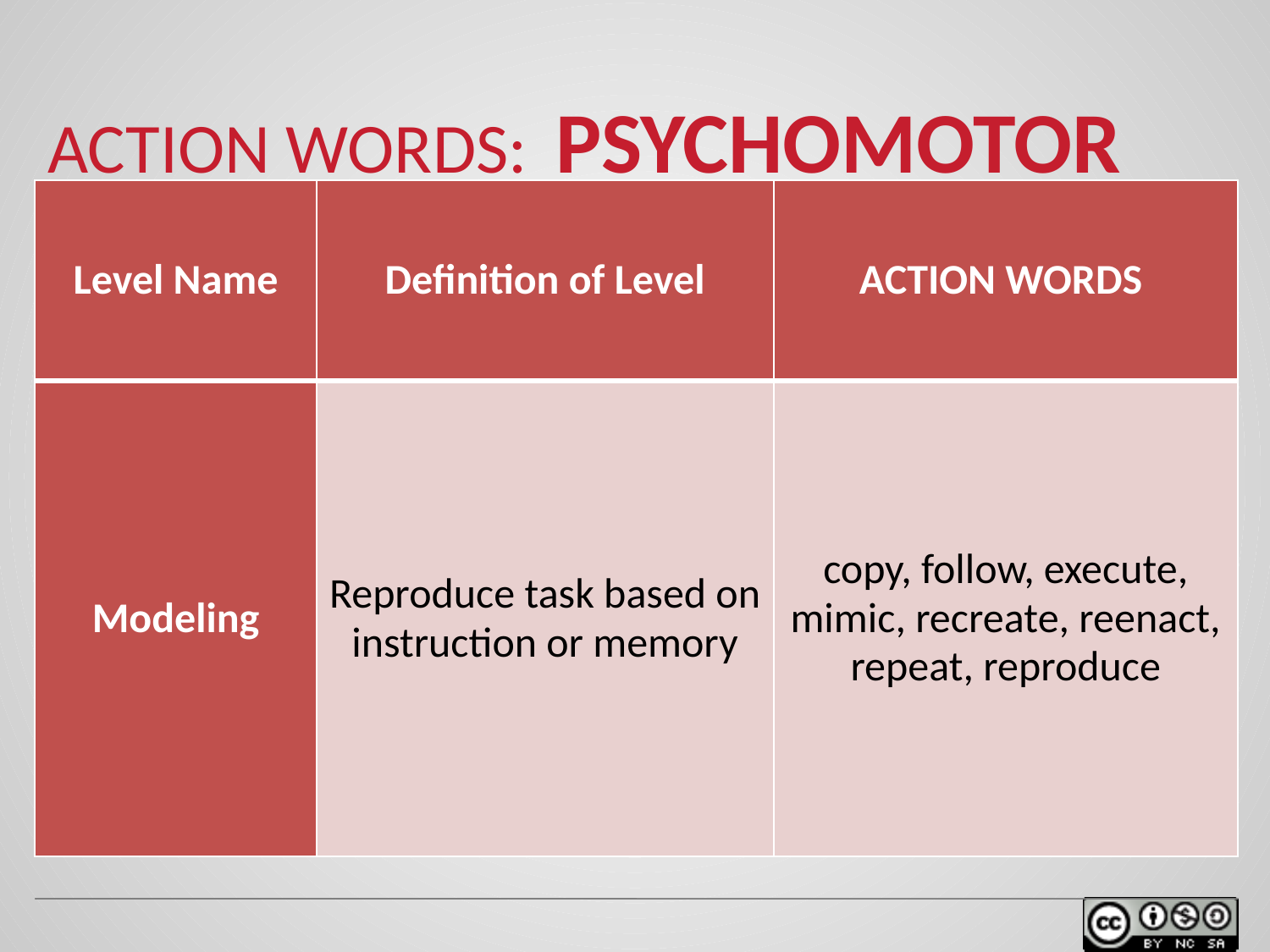

# Action words:	Psychomotor
| Level Name | Definition of Level | Action Words |
| --- | --- | --- |
| Modeling | Reproduce task based on instruction or memory | copy, follow, execute, mimic, recreate, reenact, repeat, reproduce |